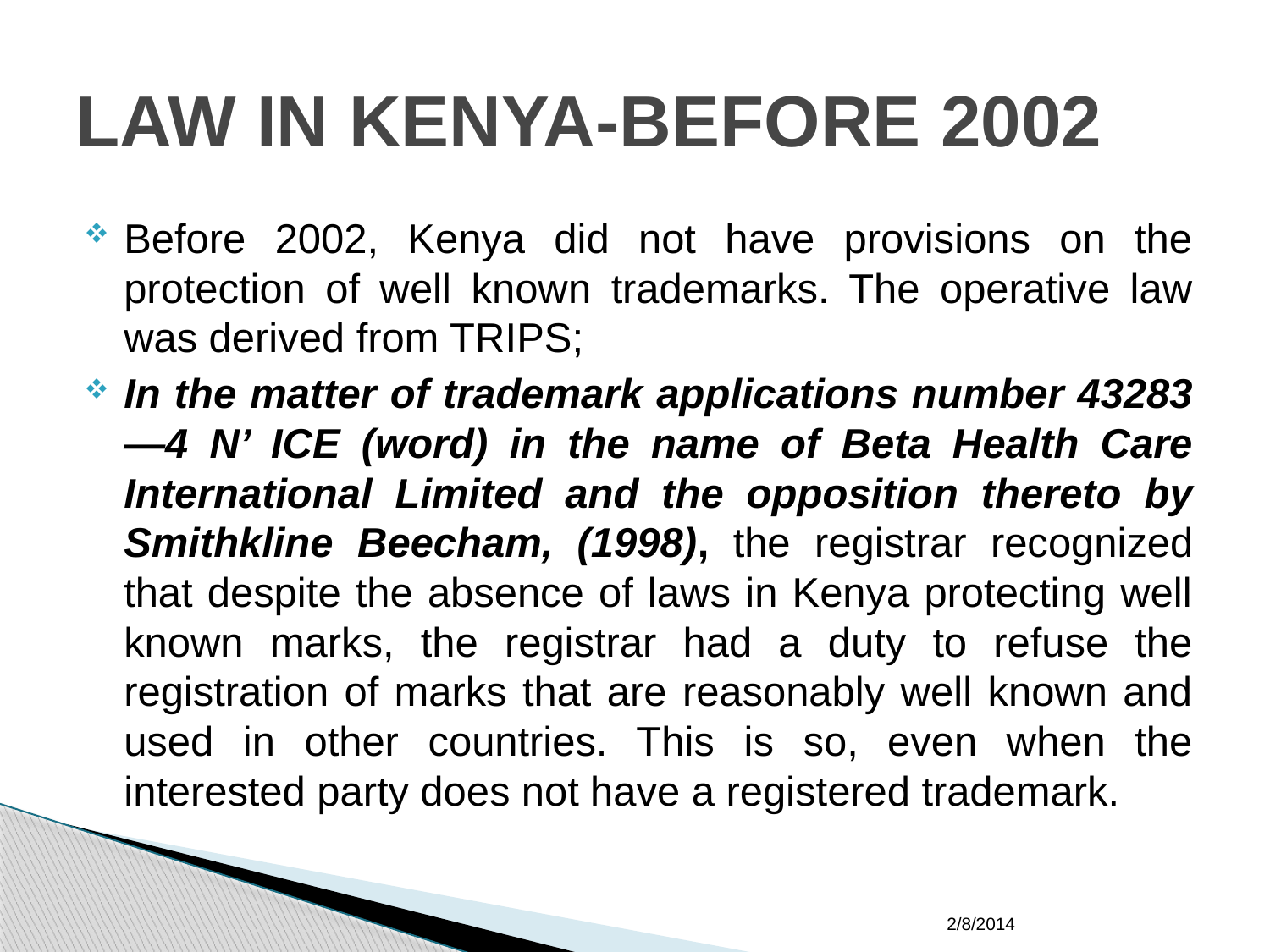

# LAW IN KENYA-BEFORE 2002
Before 2002, Kenya did not have provisions on the protection of well known trademarks. The operative law was derived from TRIPS;
In the matter of trademark applications number 43283—4 N’ ICE (word) in the name of Beta Health Care International Limited and the opposition thereto by Smithkline Beecham, (1998), the registrar recognized that despite the absence of laws in Kenya protecting well known marks, the registrar had a duty to refuse the registration of marks that are reasonably well known and used in other countries. This is so, even when the interested party does not have a registered trademark.
2/8/2014